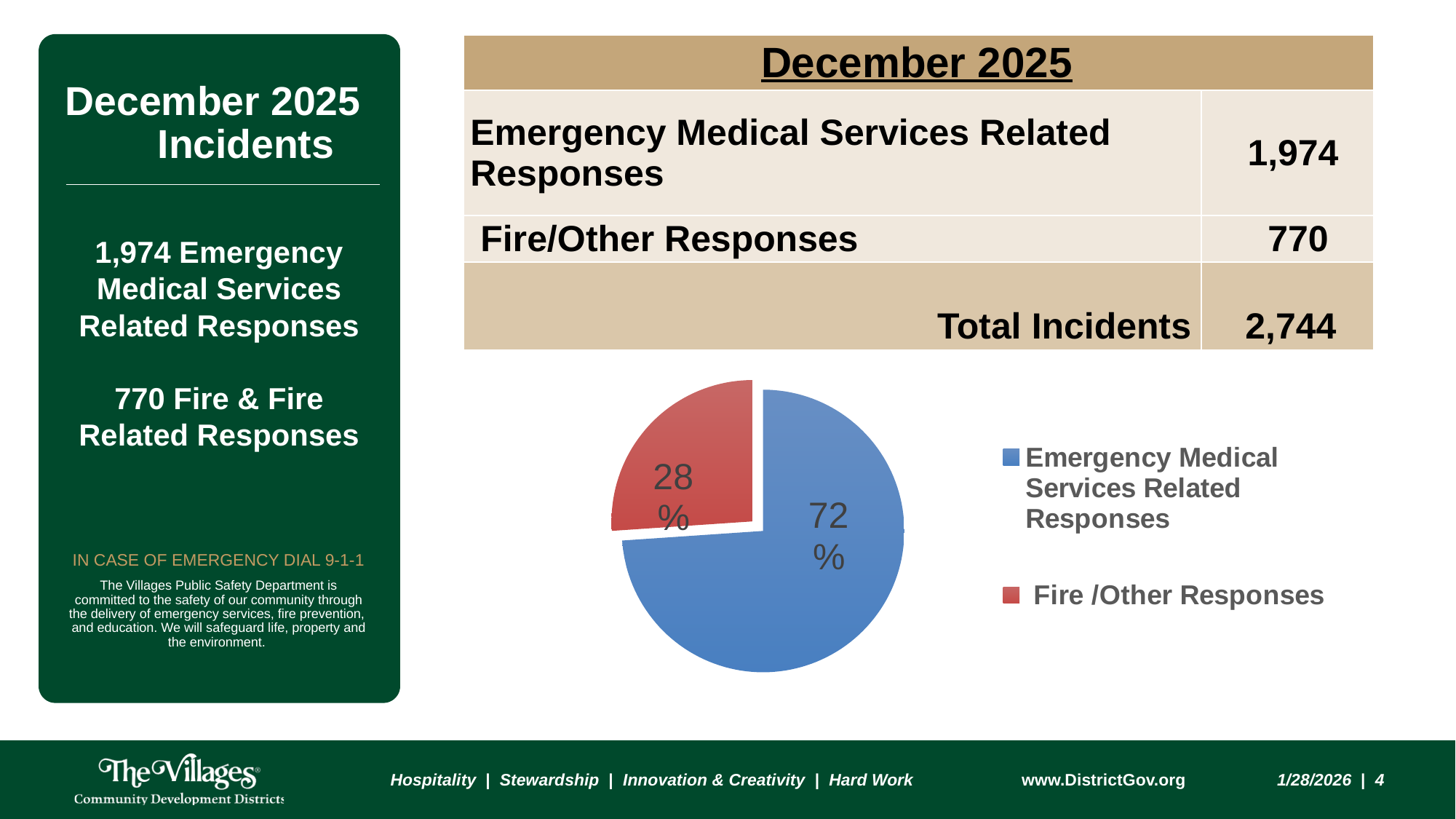

| December 2025 |  |
| --- | --- |
| Emergency Medical Services Related Responses | 1,974 |
| Fire/Other Responses | 770 |
| Total Incidents | 2,744 |
# December 2025       Incidents
1,974 Emergency Medical Services Related Responses

770 Fire & Fire Related Responses

### Chart

| Category | Column1 |
|---|---|
| Emergency Medical Services Related Responses | 1681.0 |
|  Fire /Other Responses | 593.0 |
In case of emergency dial 9-1-1

The Villages Public Safety Department is committed to the safety of our community through the delivery of emergency services, fire prevention,  and education. We will safeguard life, property and the environment.